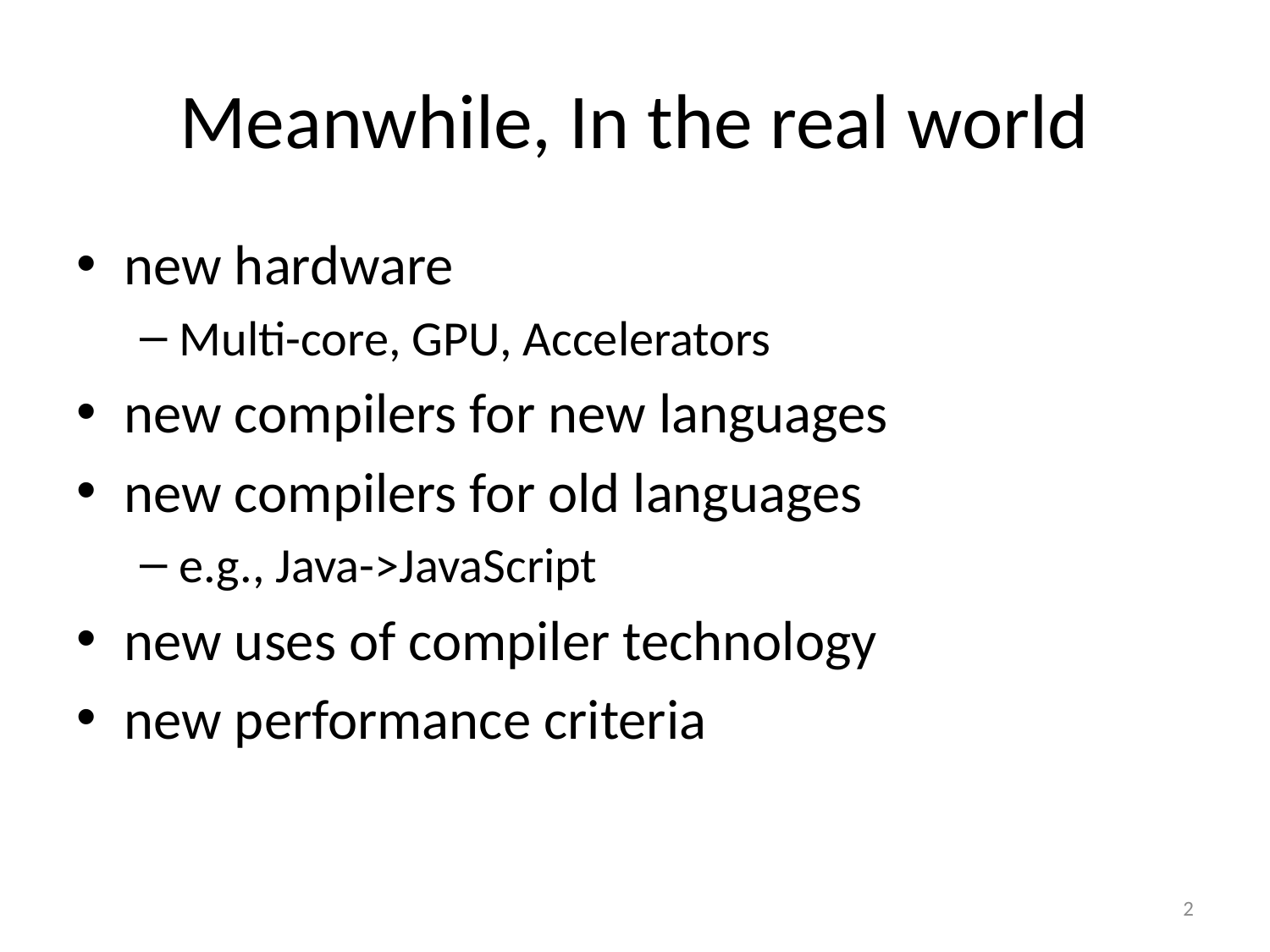

# Meanwhile, In the real world
new hardware
Multi-core, GPU, Accelerators
new compilers for new languages
new compilers for old languages
e.g., Java->JavaScript
new uses of compiler technology
new performance criteria
2